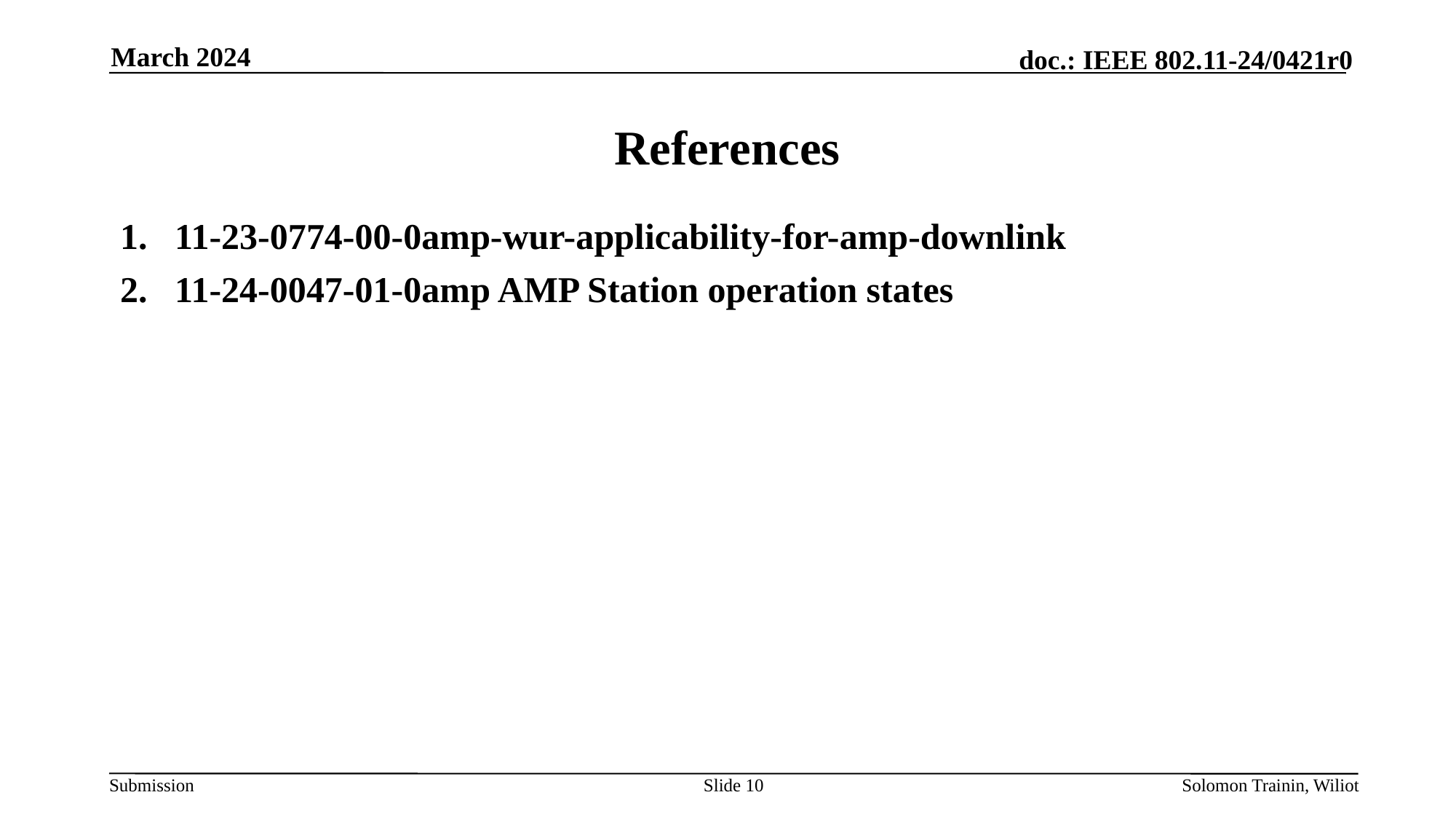

March 2024
# References
11-23-0774-00-0amp-wur-applicability-for-amp-downlink
11-24-0047-01-0amp AMP Station operation states
Slide 10
Solomon Trainin, Wiliot